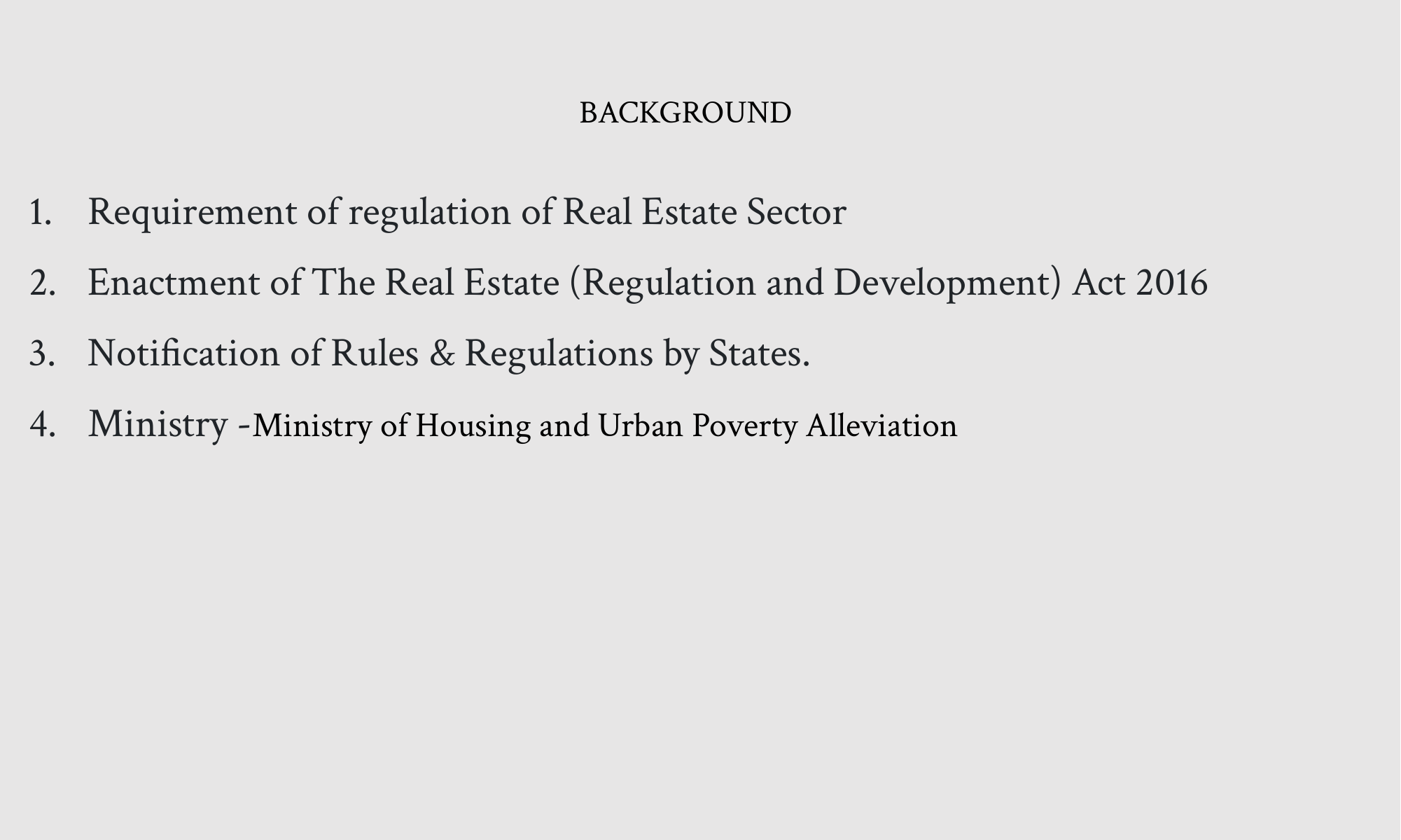

# BACKGROUND
Requirement of regulation of Real Estate Sector
Enactment of The Real Estate (Regulation and Development) Act 2016
Notification of Rules & Regulations by States.
Ministry -Ministry of Housing and Urban Poverty Alleviation